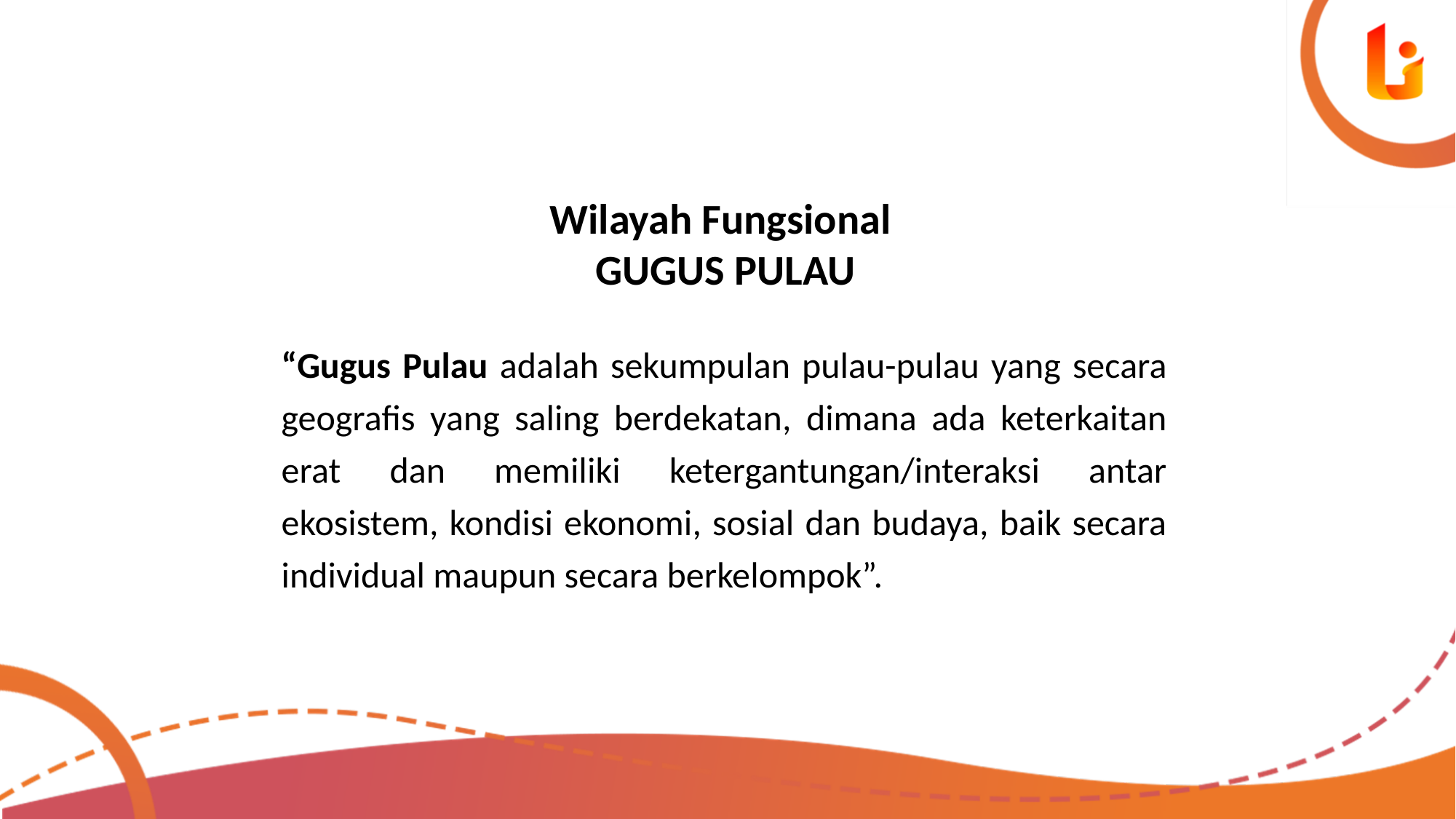

Wilayah Fungsional
GUGUS PULAU
“Gugus Pulau adalah sekumpulan pulau-pulau yang secara geografis yang saling berdekatan, dimana ada keterkaitan erat dan memiliki ketergantungan/interaksi antar ekosistem, kondisi ekonomi, sosial dan budaya, baik secara individual maupun secara berkelompok”.